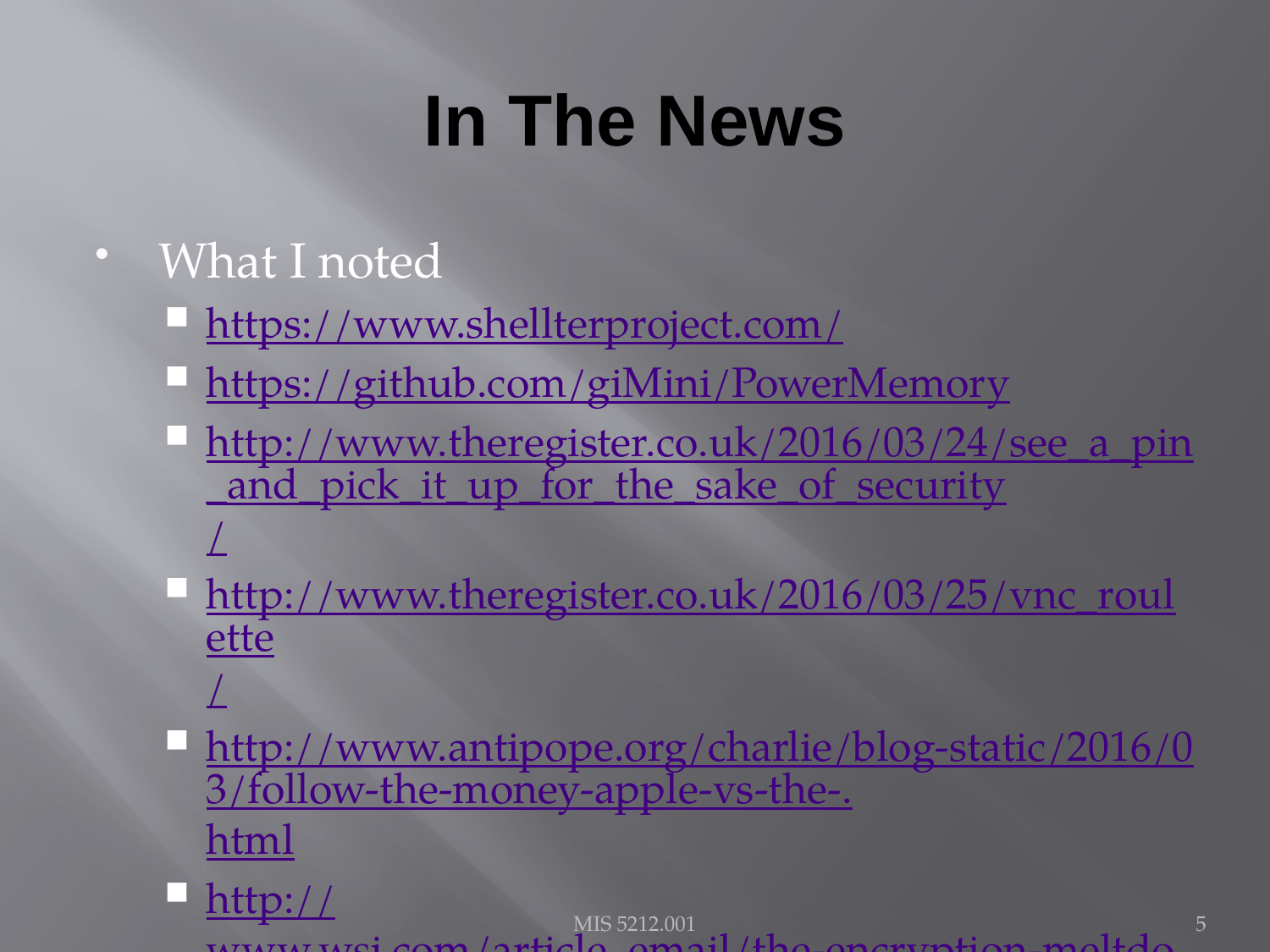

# In The News
What I noted
https://www.shellterproject.com/
https://github.com/giMini/PowerMemory
http://www.theregister.co.uk/2016/03/24/see_a_pin_and_pick_it_up_for_the_sake_of_security/
http://www.theregister.co.uk/2016/03/25/vnc_roulette/
http://www.antipope.org/charlie/blog-static/2016/03/follow-the-money-apple-vs-the-.html
http://www.wsj.com/article_email/the-encryption-meltdown-1458690131-lMyQjAxMTI2NTI1NDYyOTQ0Wj

MIS 5212.001
5